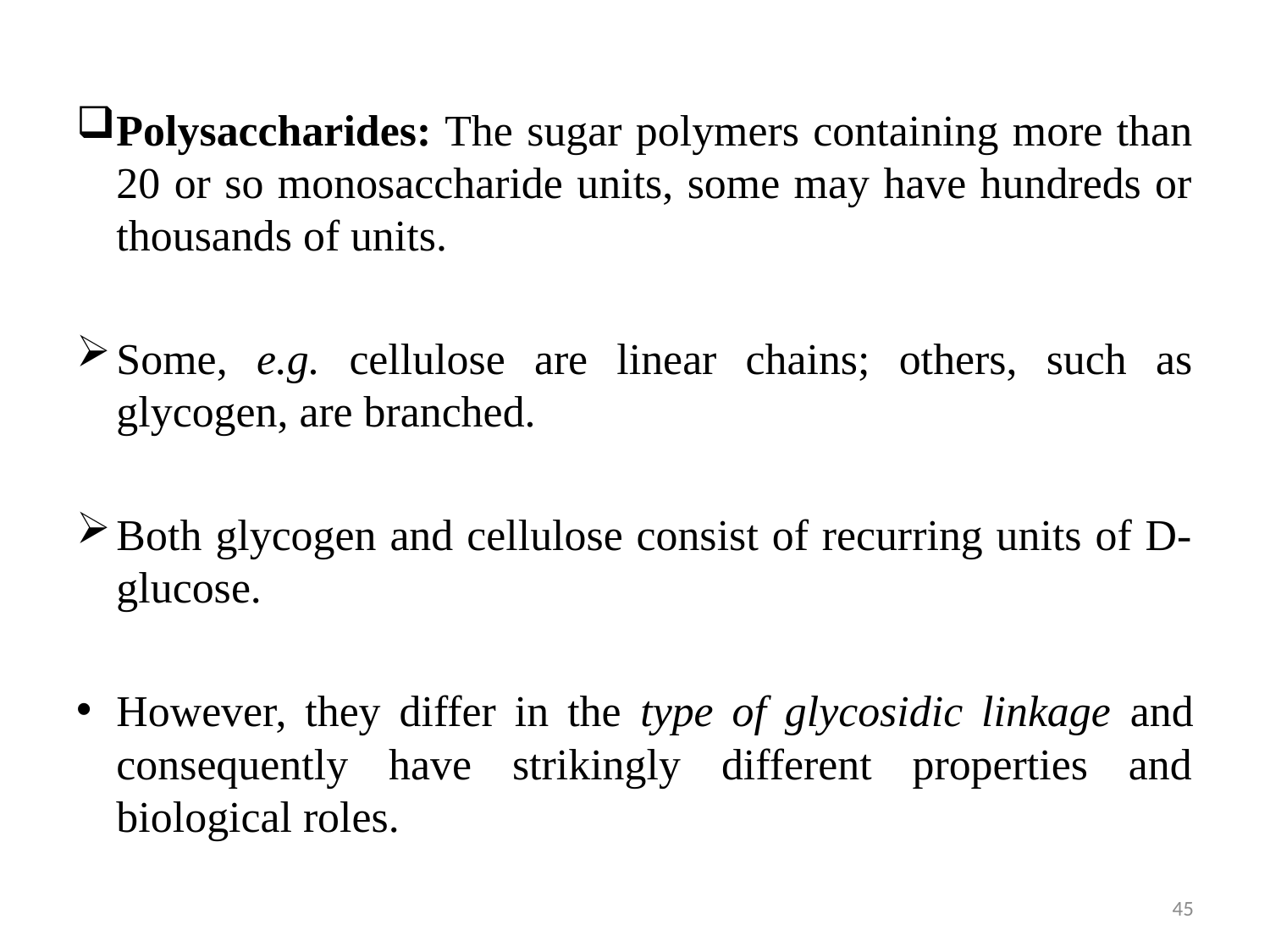

Polysaccharides: The sugar polymers containing more than 20 or so monosaccharide units, some may have hundreds or thousands of units.

Some, e.g. cellulose are linear chains; others, such as glycogen, are branched.

Both glycogen and cellulose consist of recurring units of D-glucose.

However, they differ in the type of glycosidic linkage and consequently have strikingly different properties and biological roles.
45